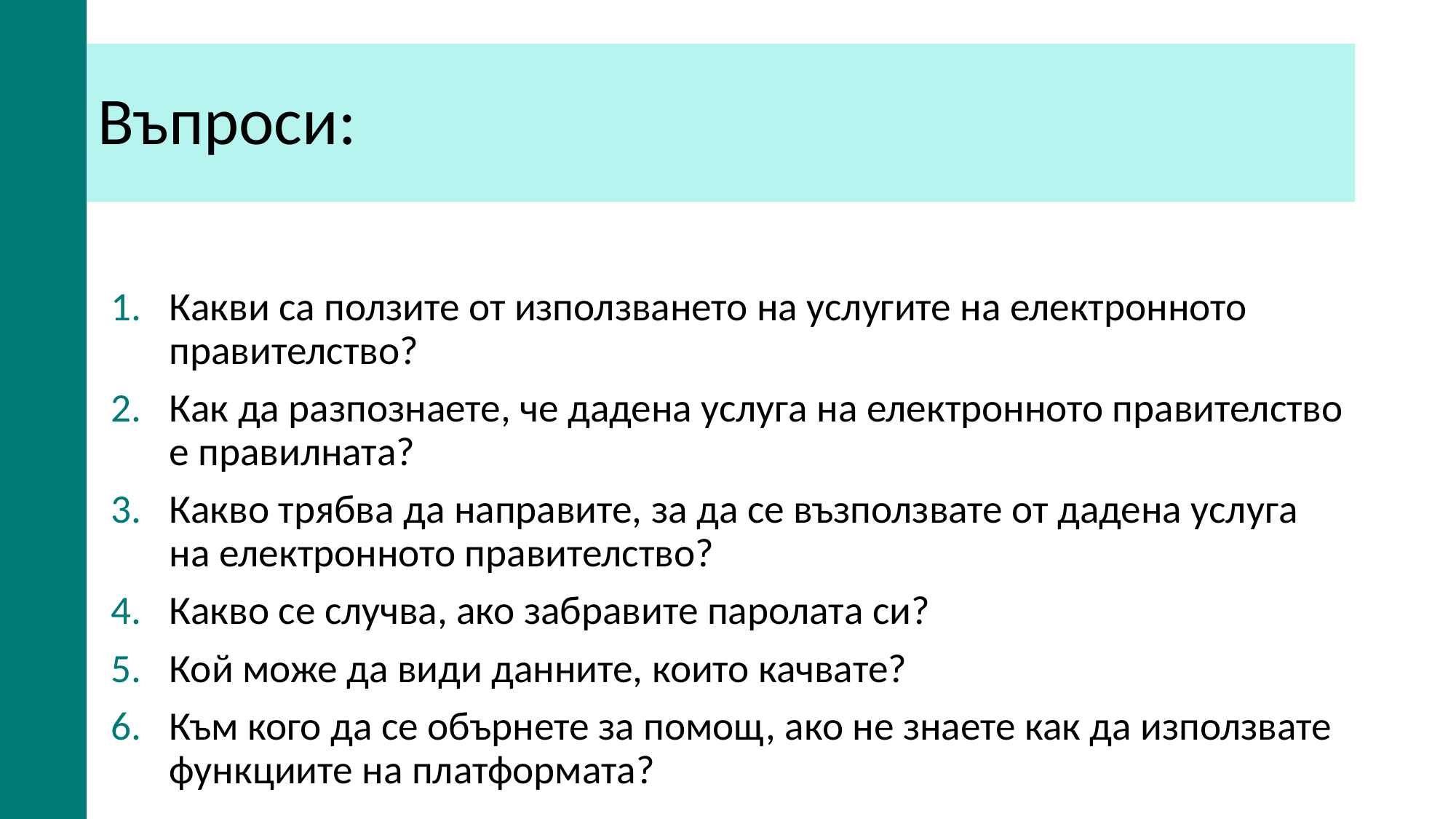

# Въпроси:

Какви са ползите от използването на услугите на електронното правителство?
Как да разпознаете, че дадена услуга на електронното правителство е правилната?
Какво трябва да направите, за да се възползвате от дадена услуга на електронното правителство?
Какво се случва, ако забравите паролата си?
Кой може да види данните, които качвате?
Към кого да се обърнете за помощ, ако не знаете как да използвате функциите на платформата?